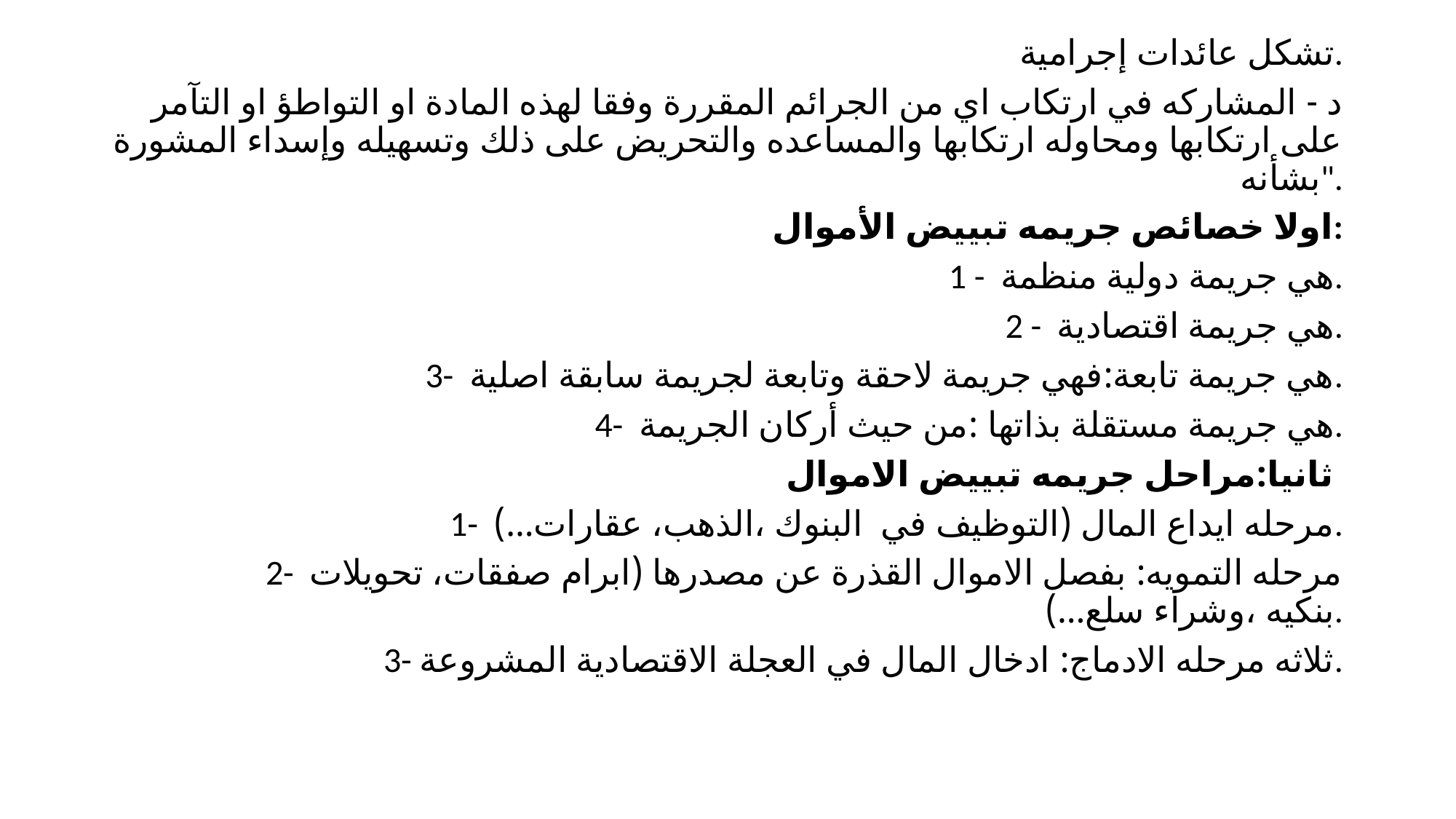

تشكل عائدات إجرامية.
د - المشاركه في ارتكاب اي من الجرائم المقررة وفقا لهذه المادة او التواطؤ او التآمر على ارتكابها ومحاوله ارتكابها والمساعده والتحريض على ذلك وتسهيله وإسداء المشورة بشأنه".
 اولا خصائص جريمه تبييض الأموال:
 1 -  هي جريمة دولية منظمة.
2 -  هي جريمة اقتصادية.
 3-  هي جريمة تابعة:فهي جريمة لاحقة وتابعة لجريمة سابقة اصلية.
 4-  هي جريمة مستقلة بذاتها :من حيث أركان الجريمة.
ثانيا:مراحل جريمه تبييض الاموال
1-  مرحله ايداع المال (التوظيف في  البنوك ،الذهب، عقارات...).
 2-  مرحله التمويه: بفصل الاموال القذرة عن مصدرها (ابرام صفقات، تحويلات بنكيه ،وشراء سلع...).
 3- ثلاثه مرحله الادماج: ادخال المال في العجلة الاقتصادية المشروعة.